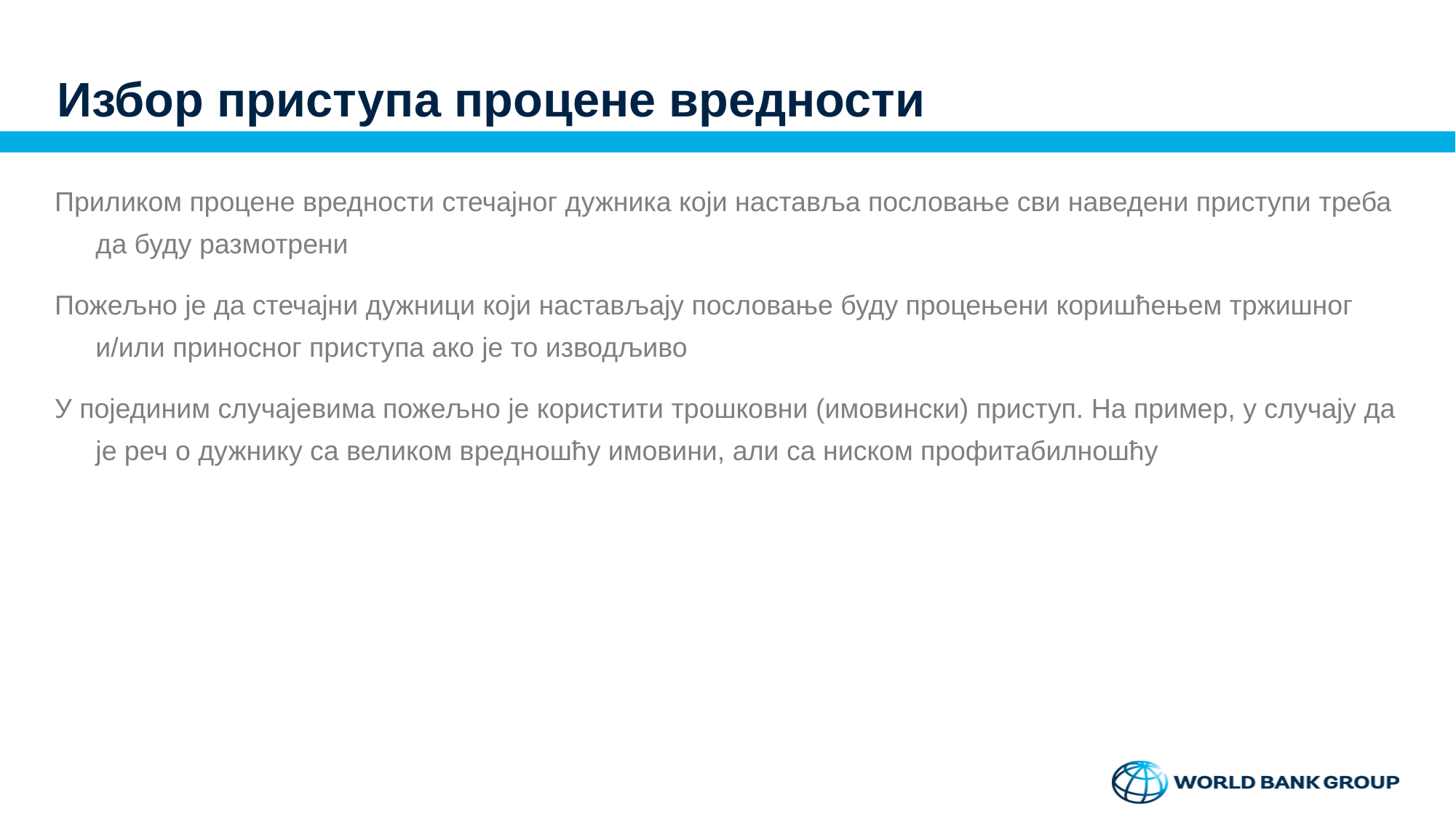

# Избор приступа процене вредности
Приликом процене вредности стечајног дужника који наставља пословање сви наведени приступи треба да буду размотрени
Пожељно је да стечајни дужници који настављају пословање буду процењени коришћењем тржишног и/или приносног приступа ако је то изводљиво
У појединим случајевима пожељно је користити трошковни (имовински) приступ. На пример, у случају да је реч о дужнику са великом вредношћу имовини, али са ниском профитабилношћу